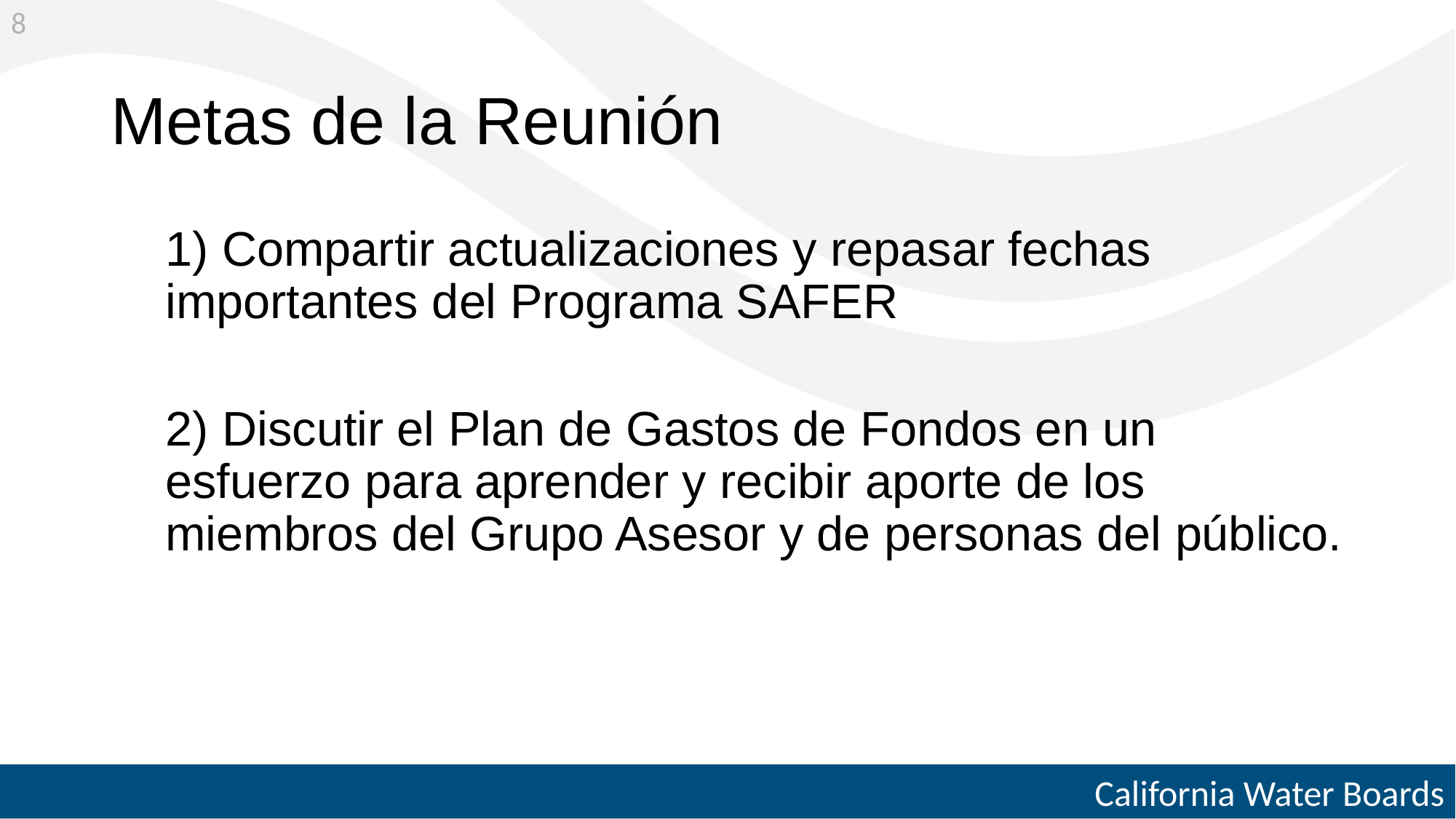

8
# Metas de la Reunión
1) Compartir actualizaciones y repasar fechas importantes del Programa SAFER

2) Discutir el Plan de Gastos de Fondos en un esfuerzo para aprender y recibir aporte de los miembros del Grupo Asesor y de personas del público.